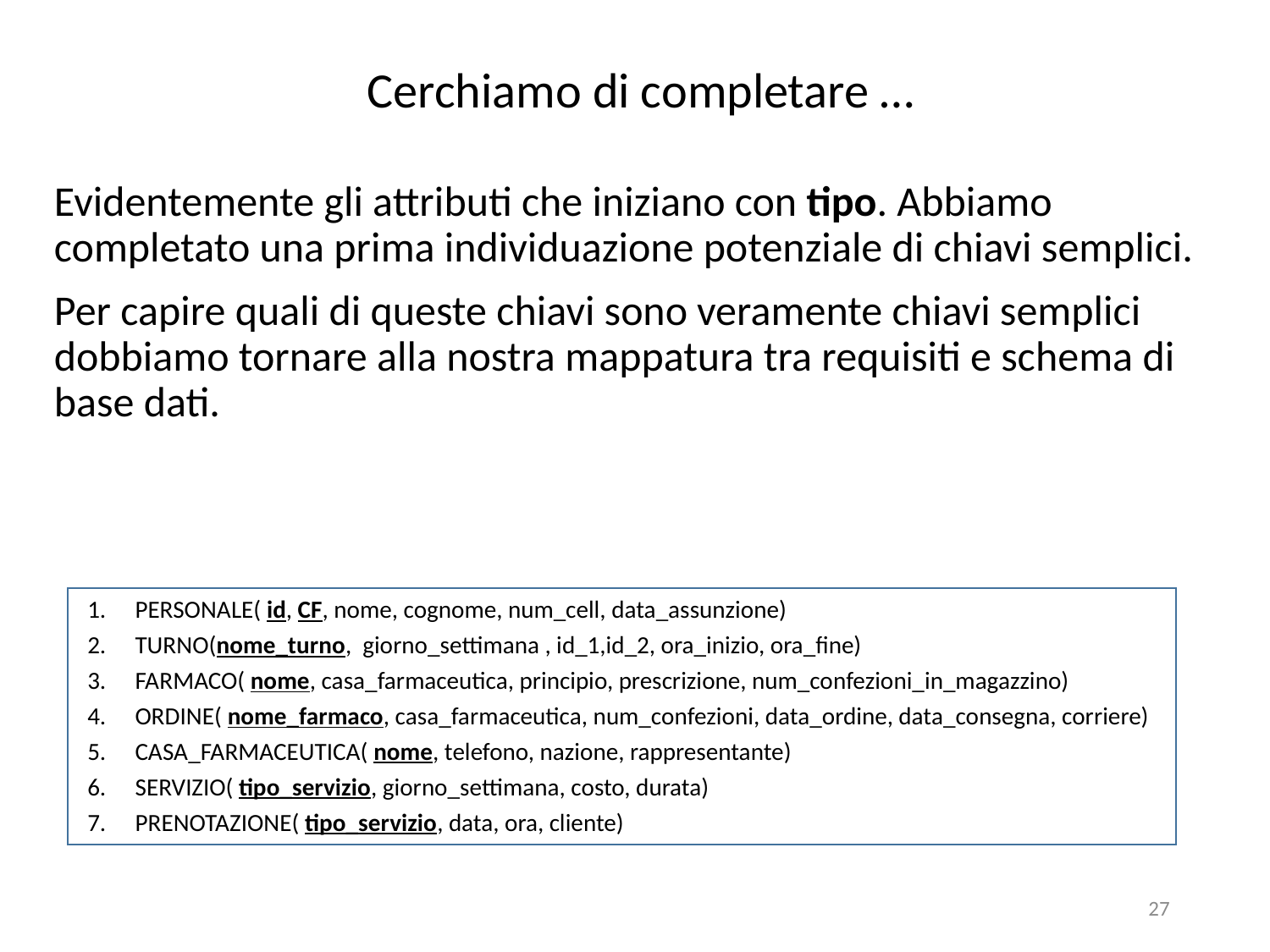

# Cerchiamo di completare …
Evidentemente gli attributi che iniziano con tipo. Abbiamo completato una prima individuazione potenziale di chiavi semplici.
Per capire quali di queste chiavi sono veramente chiavi semplici dobbiamo tornare alla nostra mappatura tra requisiti e schema di base dati.
PERSONALE( id, CF, nome, cognome, num_cell, data_assunzione)
TURNO(nome_turno,  giorno_settimana , id_1,id_2, ora_inizio, ora_fine)
FARMACO( nome, casa_farmaceutica, principio, prescrizione, num_confezioni_in_magazzino)
ORDINE( nome_farmaco, casa_farmaceutica, num_confezioni, data_ordine, data_consegna, corriere)
CASA_FARMACEUTICA( nome, telefono, nazione, rappresentante)
SERVIZIO( tipo_servizio, giorno_settimana, costo, durata)
PRENOTAZIONE( tipo_servizio, data, ora, cliente)

27